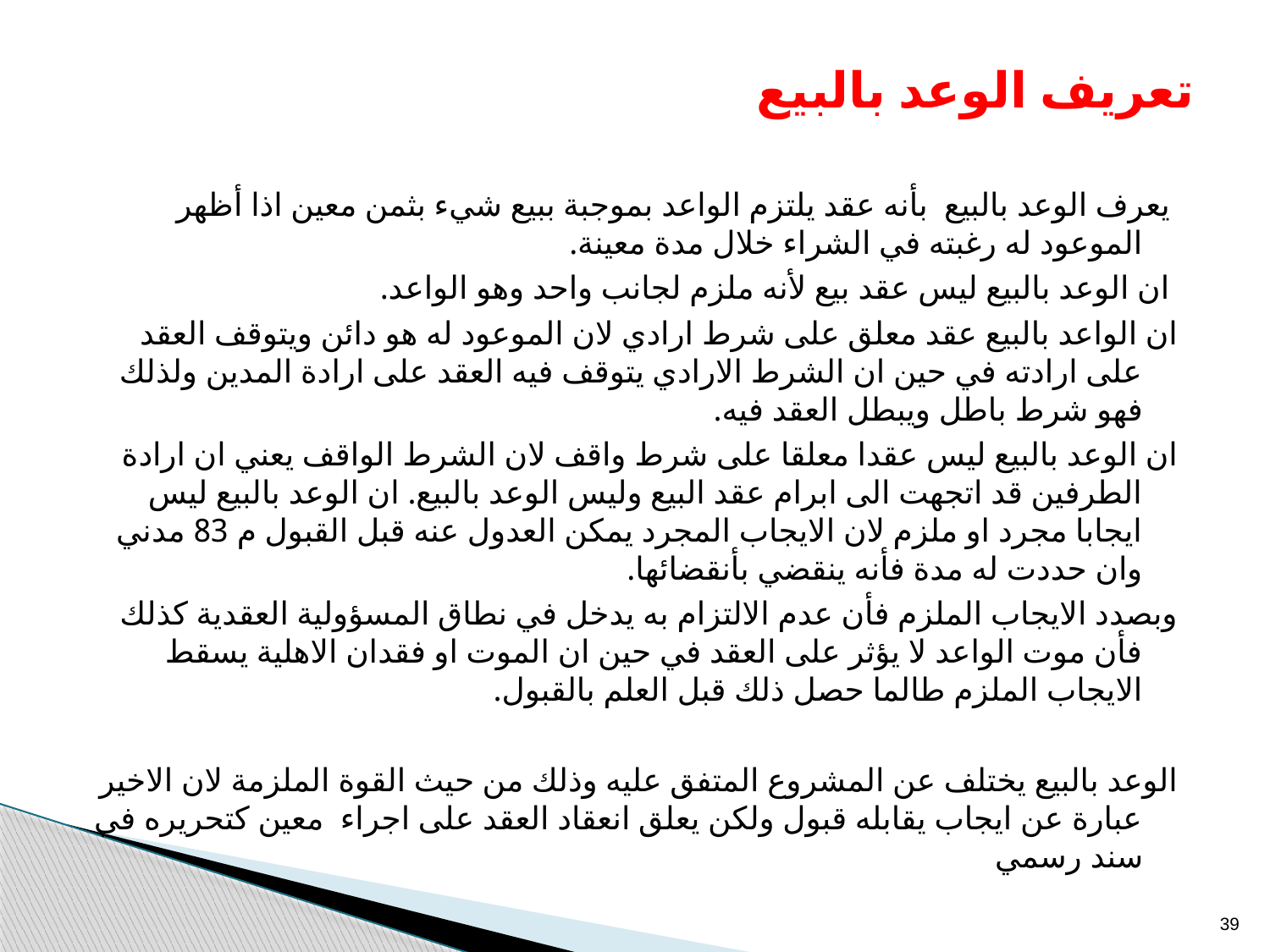

# تعريف الوعد بالبيع

 يعرف الوعد بالبيع  بأنه عقد يلتزم الواعد بموجبة ببيع شيء بثمن معين اذا أظهر الموعود له رغبته في الشراء خلال مدة معينة.
 ان الوعد بالبيع ليس عقد بيع لأنه ملزم لجانب واحد وهو الواعد.
ان الواعد بالبيع عقد معلق على شرط ارادي لان الموعود له هو دائن ويتوقف العقد على ارادته في حين ان الشرط الارادي يتوقف فيه العقد على ارادة المدين ولذلك فهو شرط باطل ويبطل العقد فيه.
ان الوعد بالبيع ليس عقدا معلقا على شرط واقف لان الشرط الواقف يعني ان ارادة الطرفين قد اتجهت الى ابرام عقد البيع وليس الوعد بالبيع. ان الوعد بالبيع ليس ايجابا مجرد او ملزم لان الايجاب المجرد يمكن العدول عنه قبل القبول م 83 مدني وان حددت له مدة فأنه ينقضي بأنقضائها.
وبصدد الايجاب الملزم فأن عدم الالتزام به يدخل في نطاق المسؤولية العقدية كذلك فأن موت الواعد لا يؤثر على العقد في حين ان الموت او فقدان الاهلية يسقط الايجاب الملزم طالما حصل ذلك قبل العلم بالقبول.

الوعد بالبيع يختلف عن المشروع المتفق عليه وذلك من حيث القوة الملزمة لان الاخير عبارة عن ايجاب يقابله قبول ولكن يعلق انعقاد العقد على اجراء  معين كتحريره في  سند رسمي

39